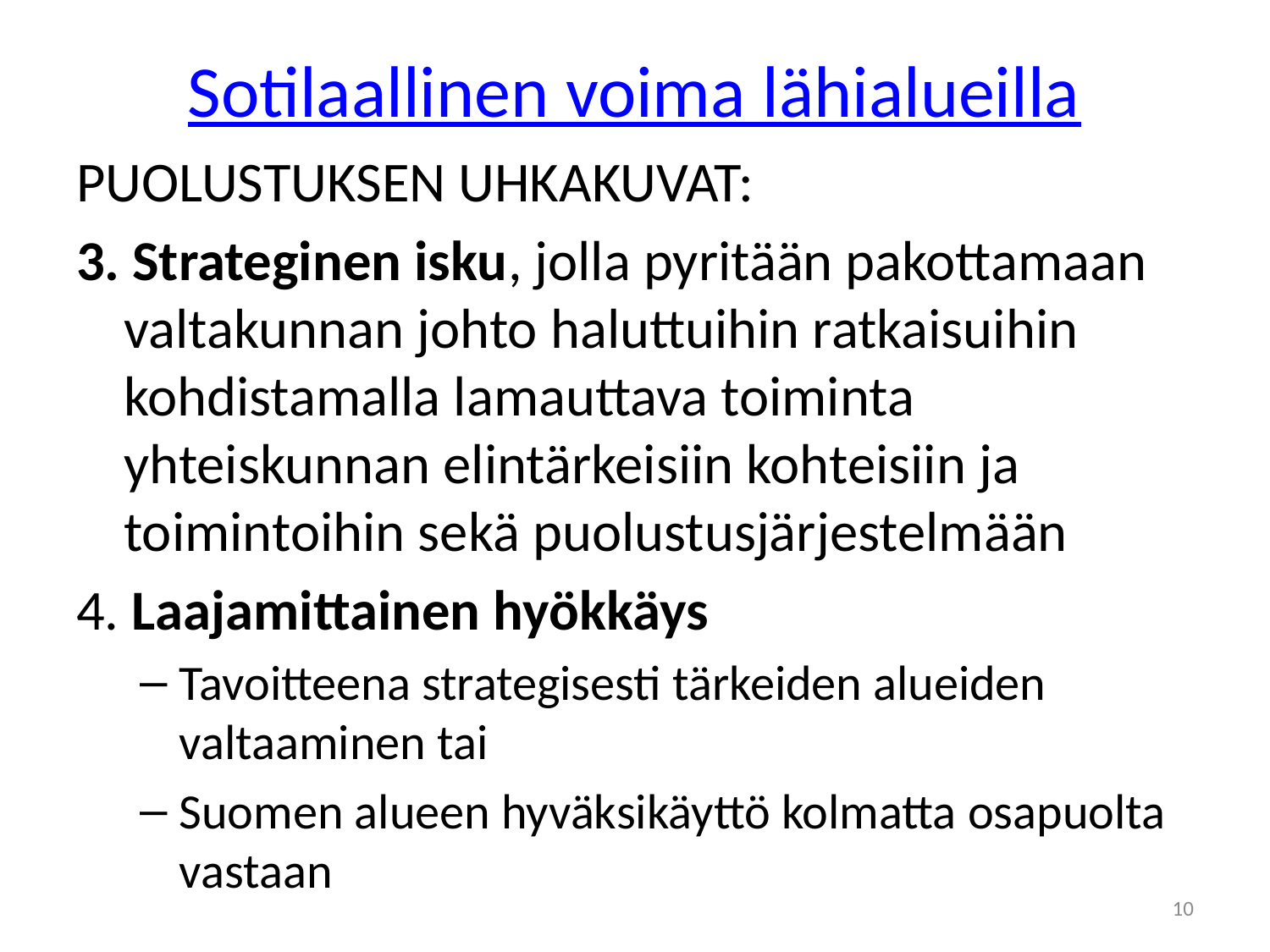

# Sotilaallinen voima lähialueilla
PUOLUSTUKSEN UHKAKUVAT:
3. Strateginen isku, jolla pyritään pakottamaan valtakunnan johto haluttuihin ratkaisuihin kohdistamalla lamauttava toiminta yhteiskunnan elintärkeisiin kohteisiin ja toimintoihin sekä puolustusjärjestelmään
4. Laajamittainen hyökkäys
Tavoitteena strategisesti tärkeiden alueiden valtaaminen tai
Suomen alueen hyväksikäyttö kolmatta osapuolta vastaan

10